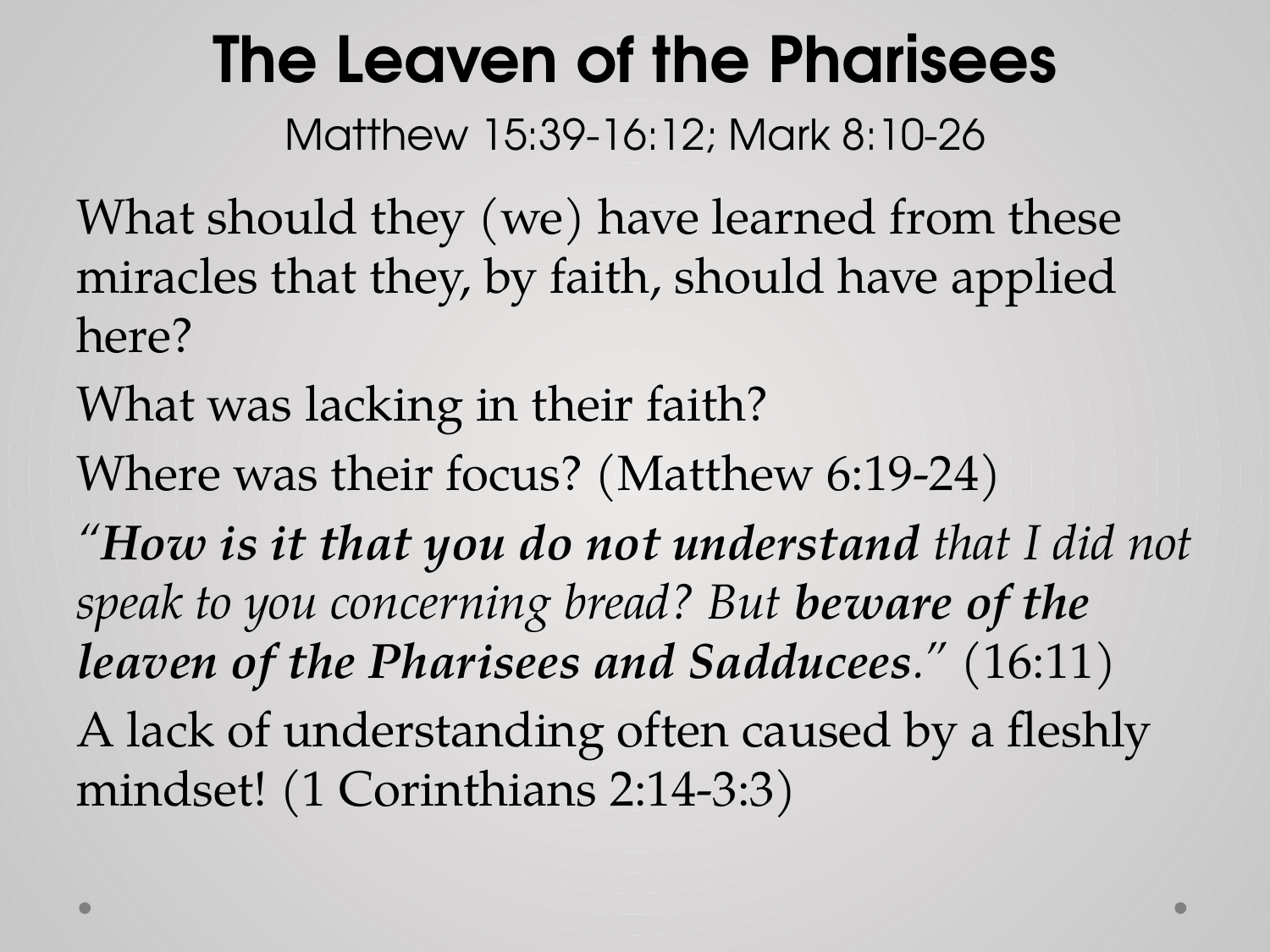

# The Leaven of the Pharisees Matthew 15:39-16:12; Mark 8:10-26
What should they (we) have learned from these miracles that they, by faith, should have applied here?
What was lacking in their faith?
Where was their focus? (Matthew 6:19-24)
“How is it that you do not understand that I did not speak to you concerning bread? But beware of the leaven of the Pharisees and Sadducees.” (16:11)
A lack of understanding often caused by a fleshly mindset! (1 Corinthians 2:14-3:3)